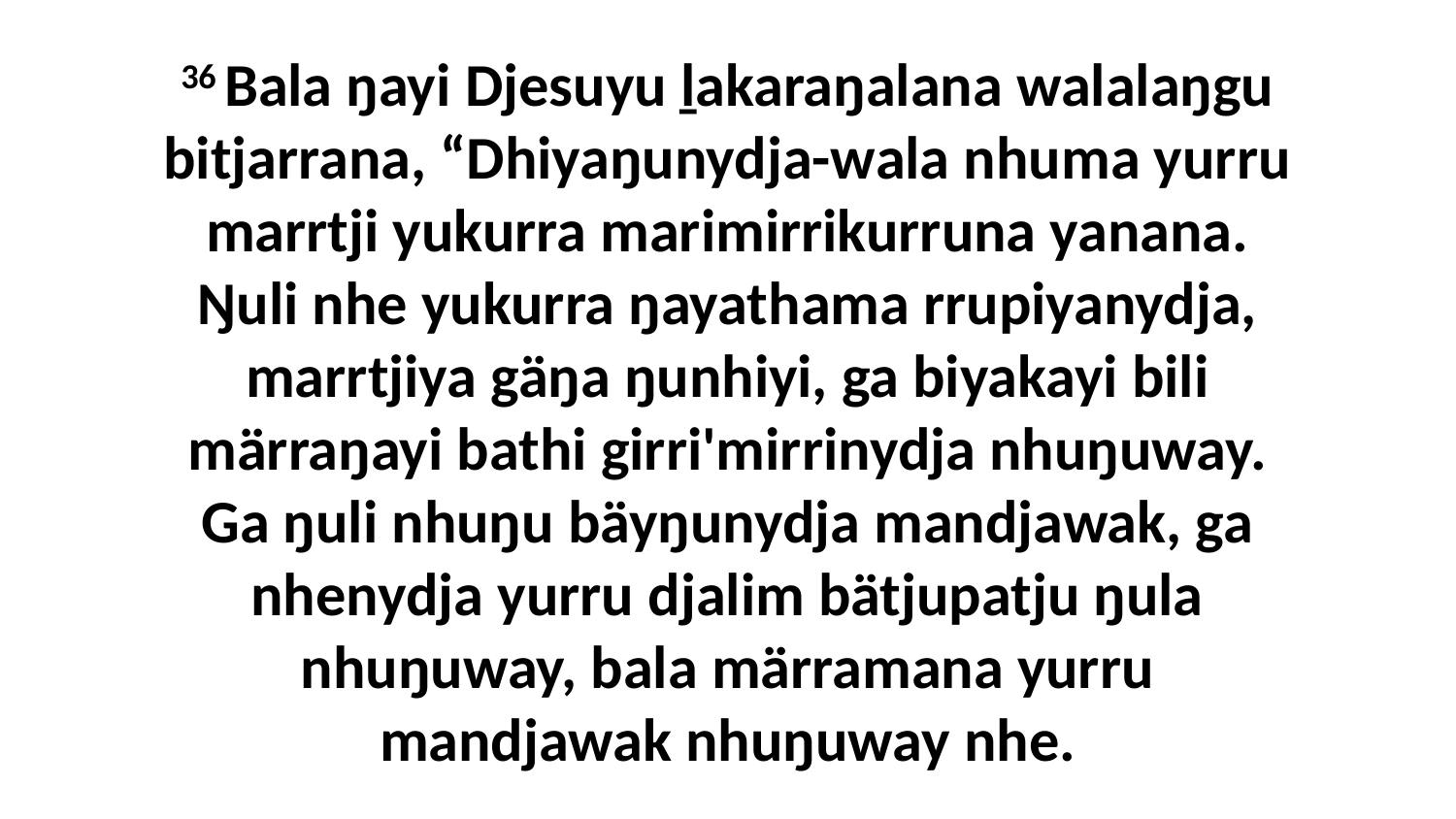

36 Bala ŋayi Djesuyu ḻakaraŋalana walalaŋgu bitjarrana, “Dhiyaŋunydja-wala nhuma yurru marrtji yukurra marimirrikurruna yanana. Ŋuli nhe yukurra ŋayathama rrupiyanydja, marrtjiya gäŋa ŋunhiyi, ga biyakayi bili märraŋayi bathi girri'mirrinydja nhuŋuway. Ga ŋuli nhuŋu bäyŋunydja mandjawak, ga nhenydja yurru djalim bätjupatju ŋula nhuŋuway, bala märramana yurru mandjawak nhuŋuway nhe.